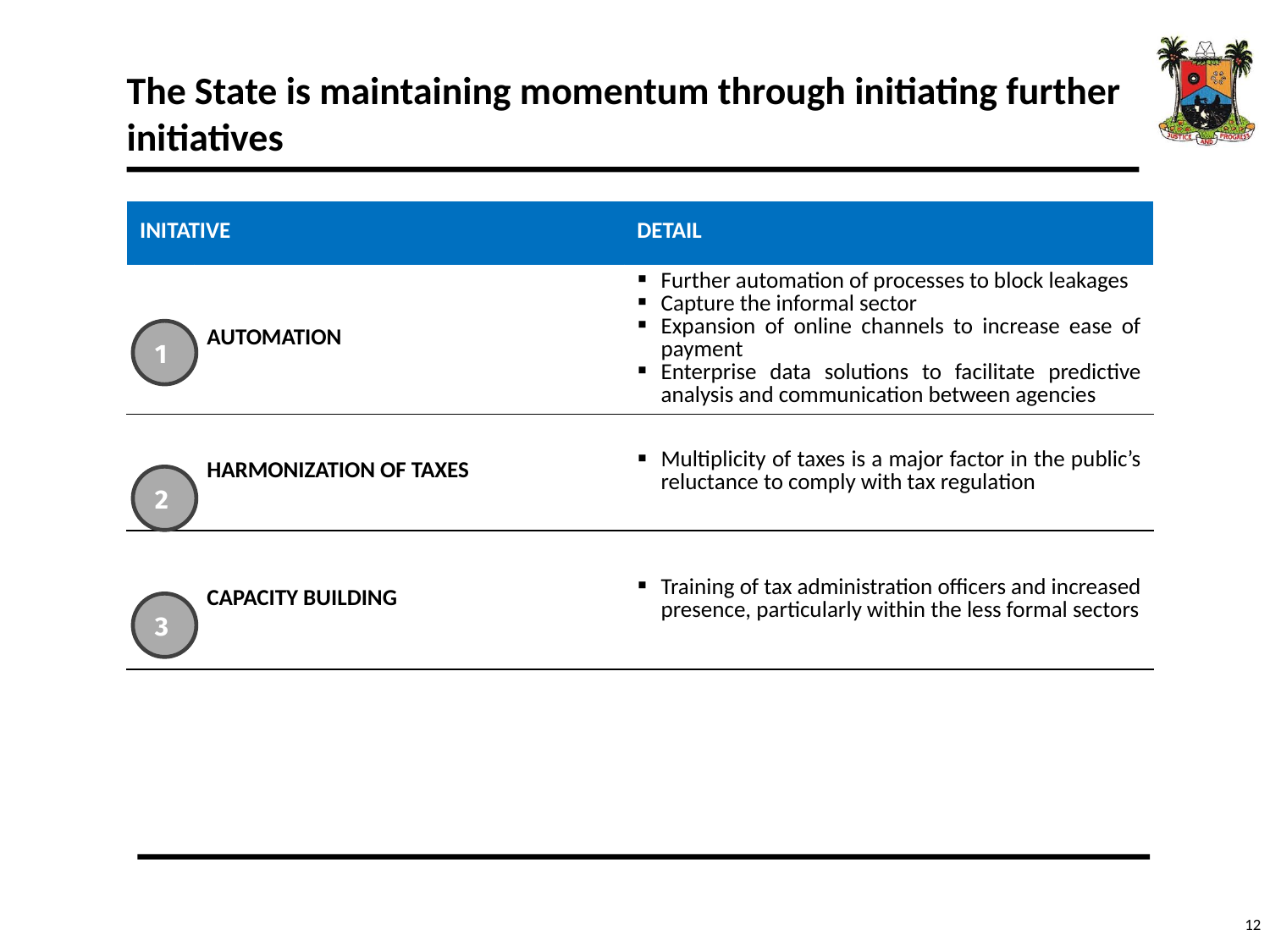

# The State is maintaining momentum through initiating further initiatives
| INITATIVE |  | DETAIL |
| --- | --- | --- |
|  | AUTOMATION | Further automation of processes to block leakages Capture the informal sector Expansion of online channels to increase ease of payment Enterprise data solutions to facilitate predictive analysis and communication between agencies |
|  | HARMONIZATION OF TAXES | Multiplicity of taxes is a major factor in the public’s reluctance to comply with tax regulation |
|  | CAPACITY BUILDING | Training of tax administration officers and increased presence, particularly within the less formal sectors |
|  |  |  |
1
2
3